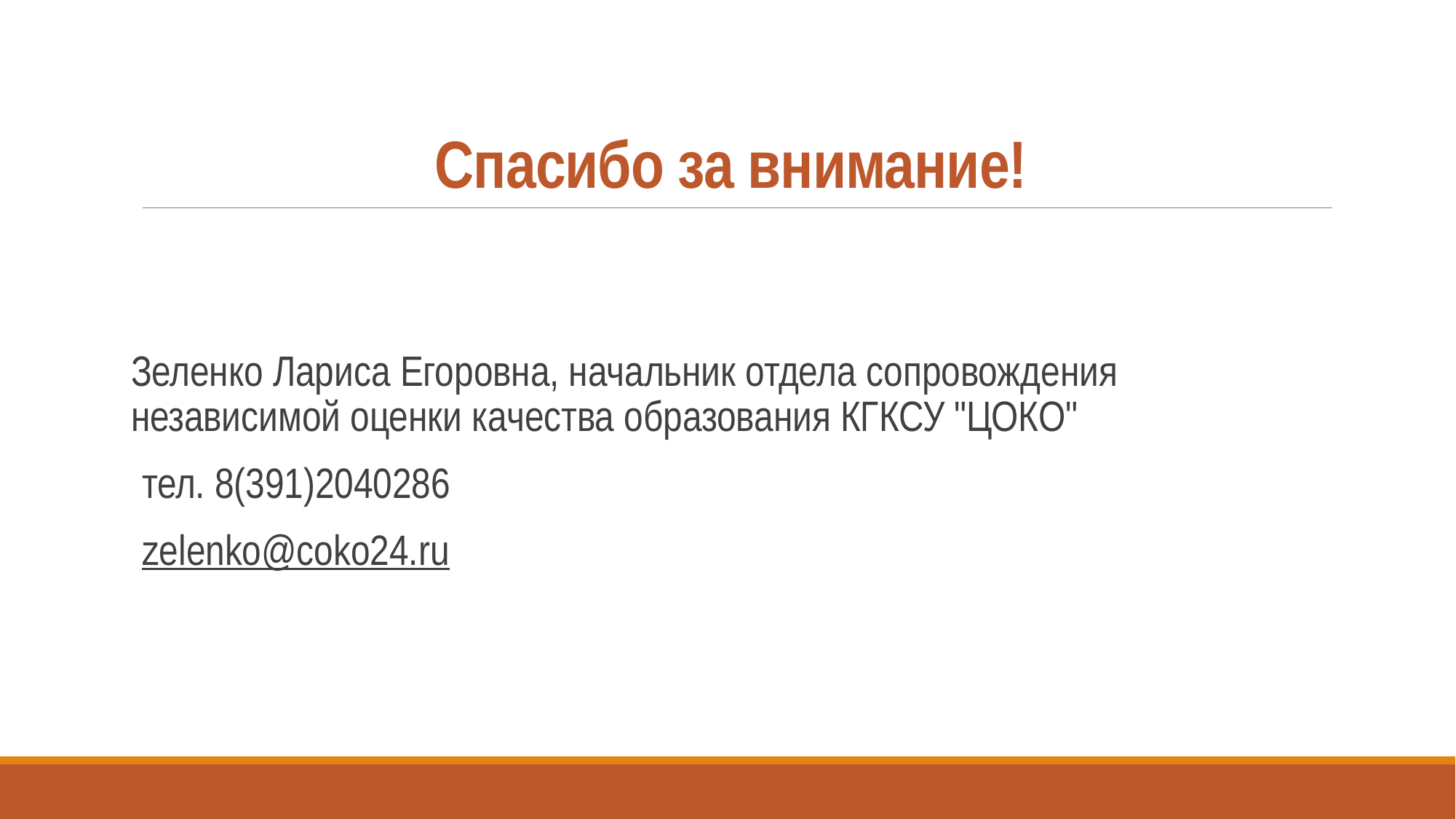

# Спасибо за внимание!

Зеленко Лариса Егоровна, начальник отдела сопровождения независимой оценки качества образования КГКСУ "ЦОКО"
тел. 8(391)2040286
zelenko@coko24.ru